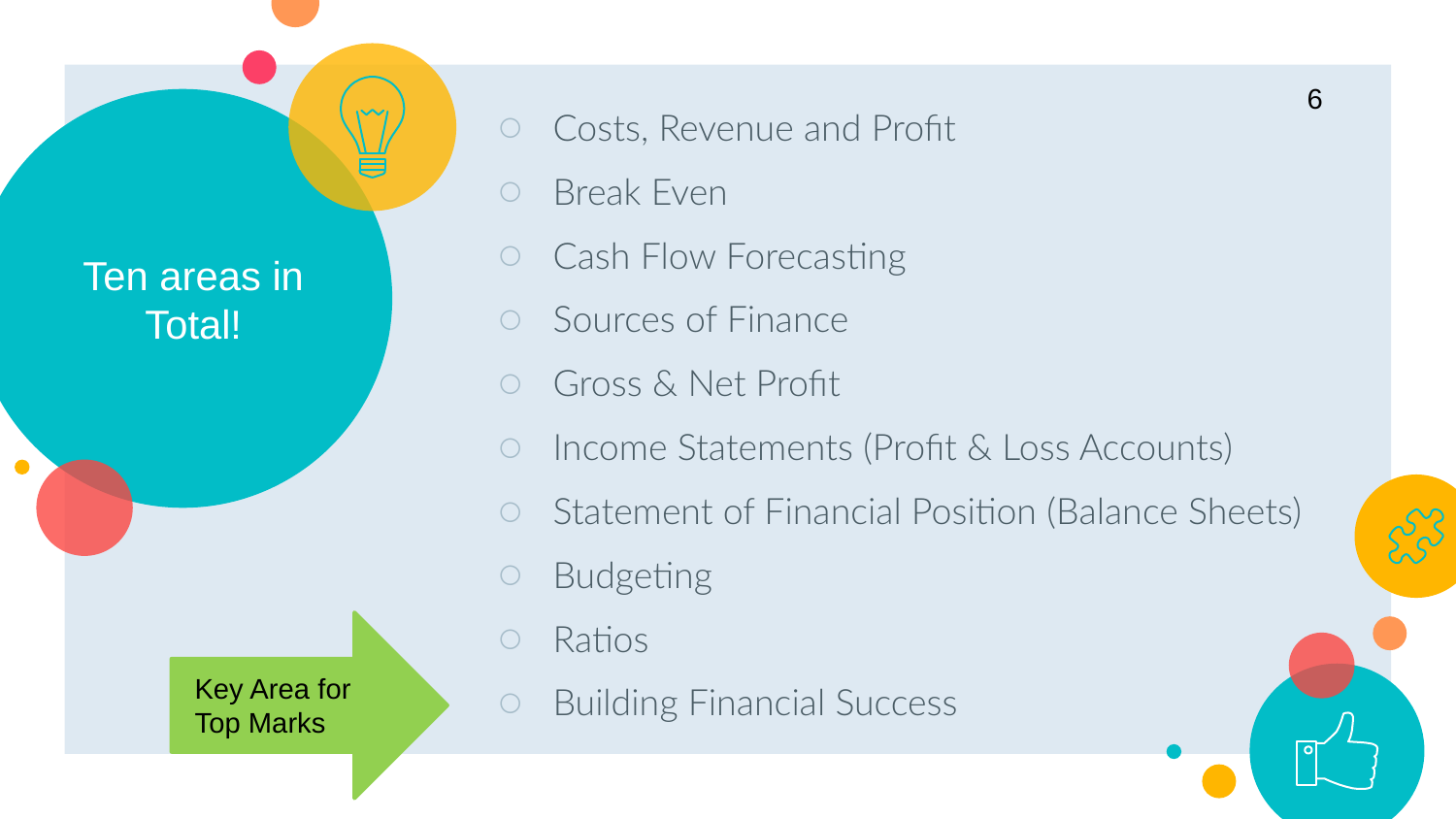

6
# Ten areas in Total!
Costs, Revenue and Profit
Break Even
Cash Flow Forecasting
Sources of Finance
Gross & Net Profit
Income Statements (Profit & Loss Accounts)
Statement of Financial Position (Balance Sheets)
Budgeting
Ratios
Building Financial Success

Key Area for Top Marks